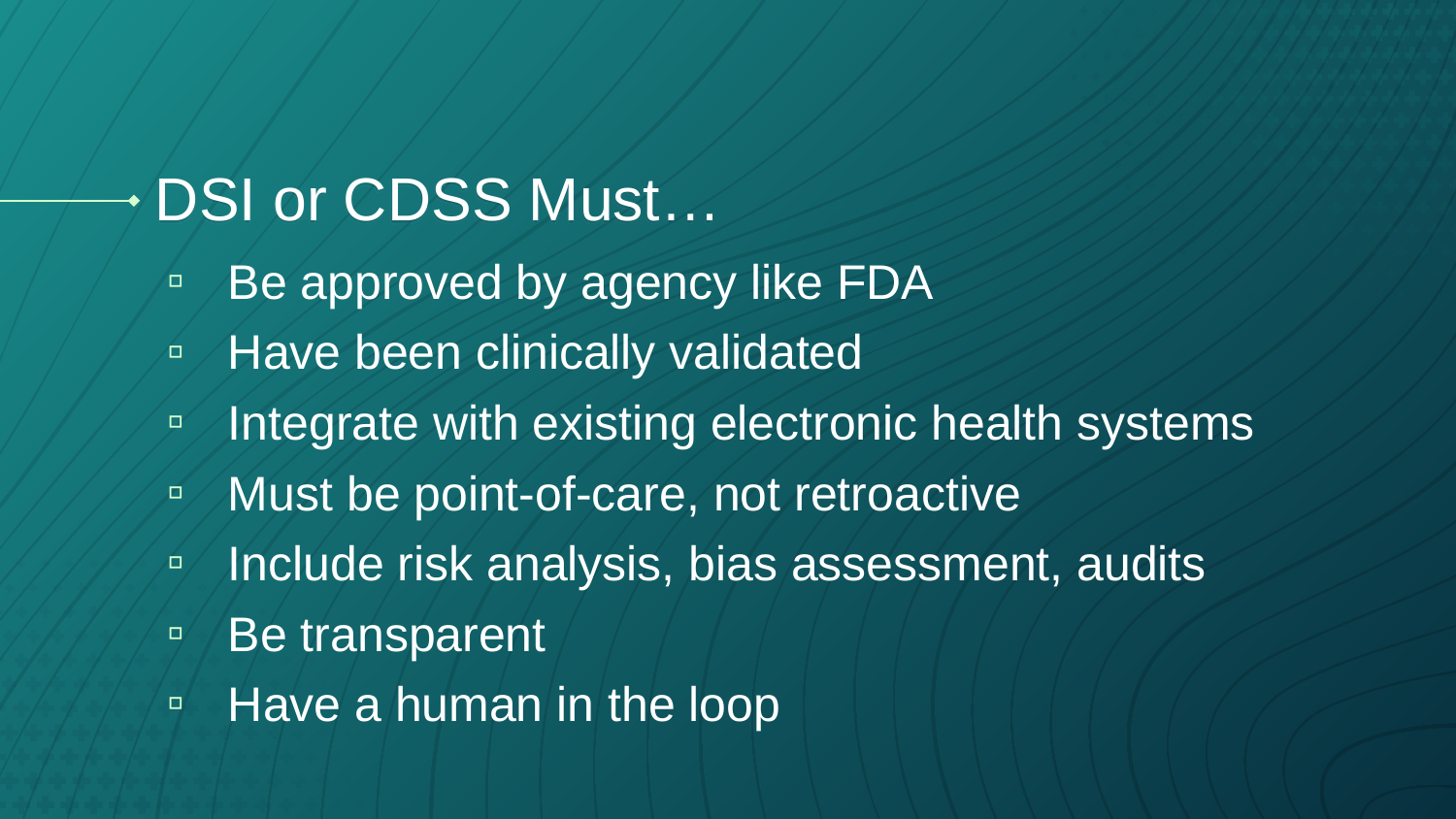

# DSI or CDSS Must…
Be approved by agency like FDA
Have been clinically validated
Integrate with existing electronic health systems
Must be point-of-care, not retroactive
Include risk analysis, bias assessment, audits
Be transparent
Have a human in the loop